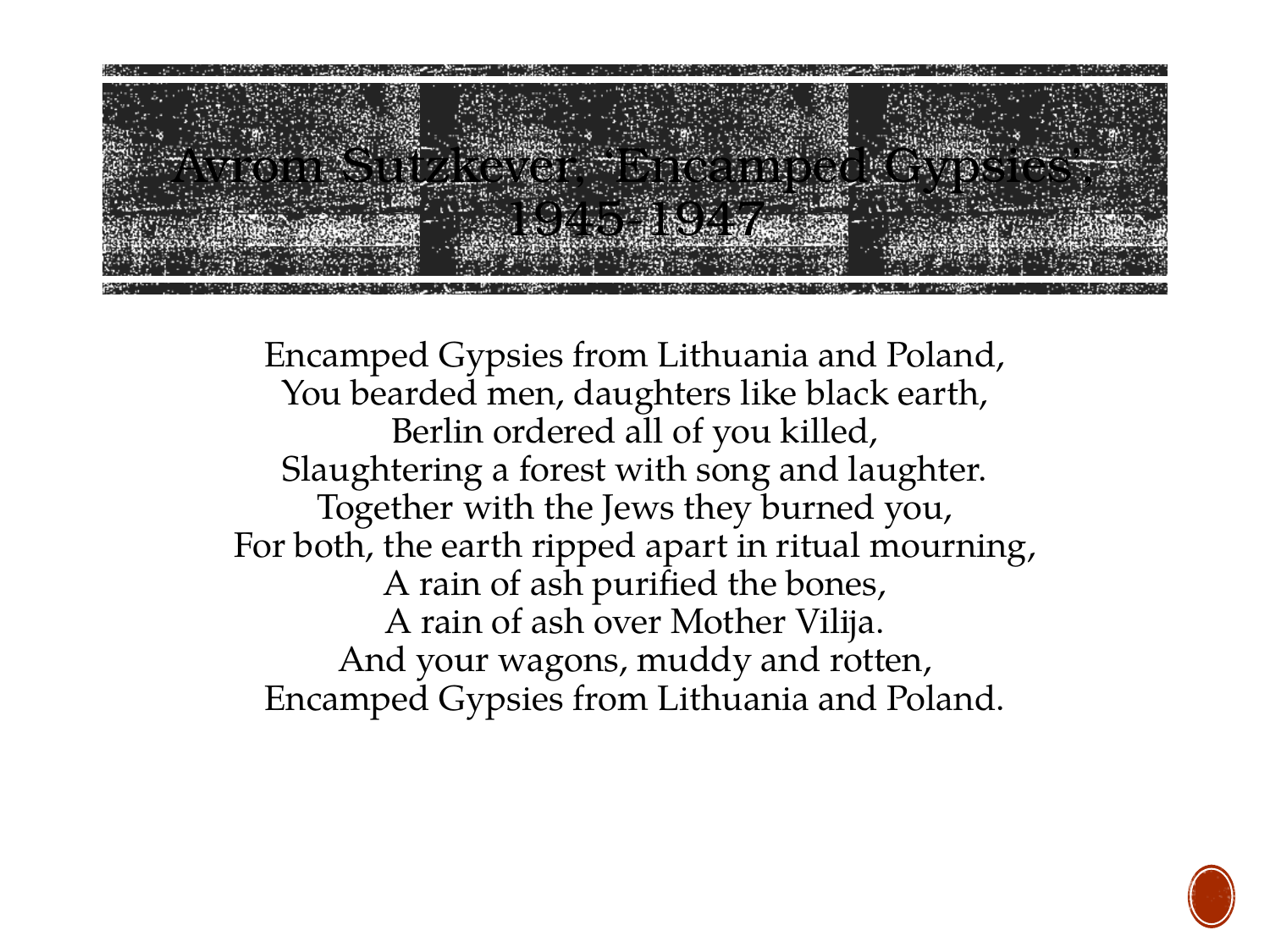

# Avrom Sutzkever, ‘Encamped Gypsies’, 1945-1947

Encamped Gypsies from Lithuania and Poland,
You bearded men, daughters like black earth,
Berlin ordered all of you killed,
Slaughtering a forest with song and laughter.
Together with the Jews they burned you,
For both, the earth ripped apart in ritual mourning,
A rain of ash purified the bones,
A rain of ash over Mother Vilija.
And your wagons, muddy and rotten,
Encamped Gypsies from Lithuania and Poland.